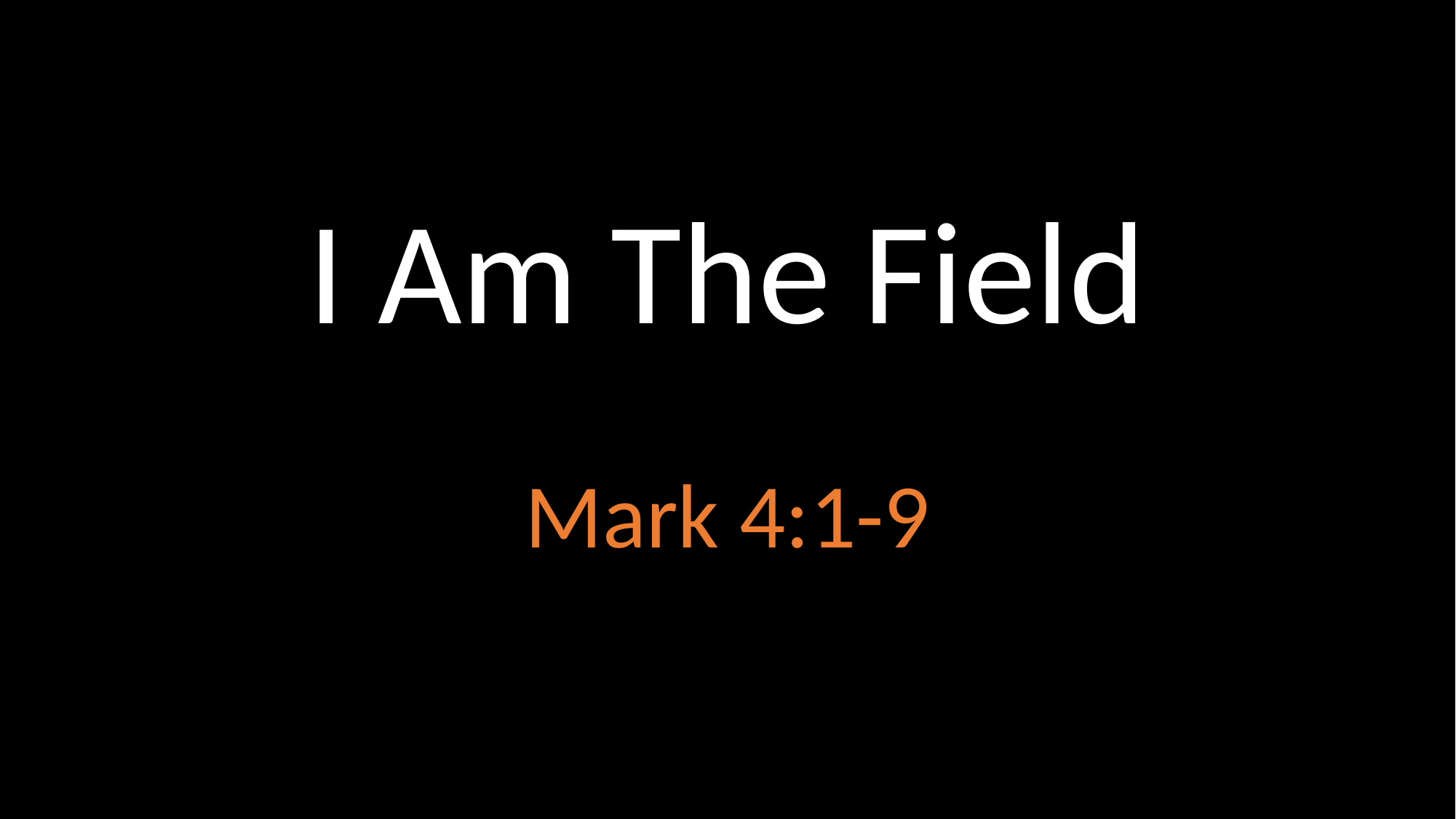

# I Am The Field
Mark 4:1-9